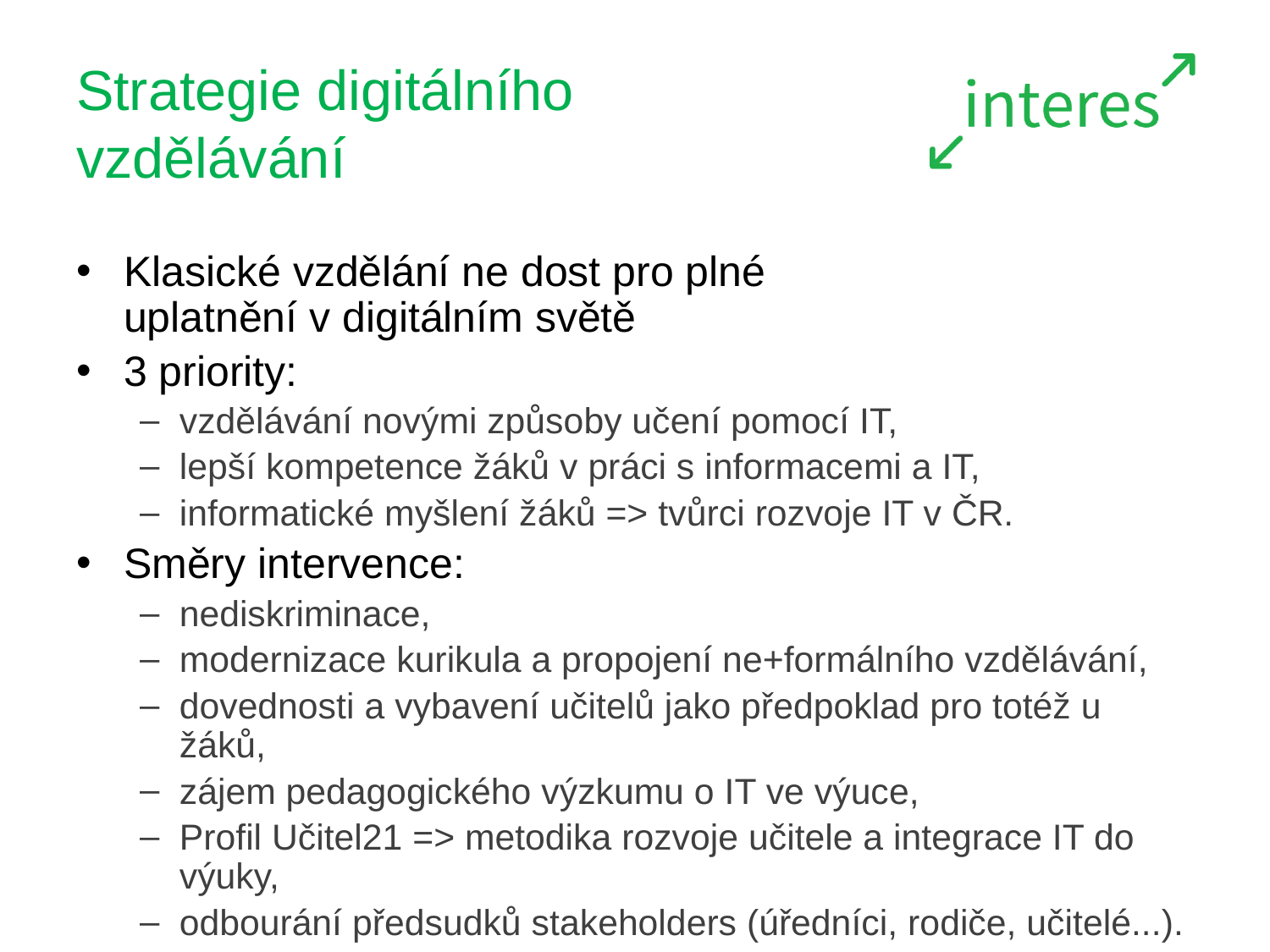

# Strategie digitálního vzdělávání
Klasické vzdělání ne dost pro plné
uplatnění v digitálním světě
3 priority:
vzdělávání novými způsoby učení pomocí IT,
lepší kompetence žáků v práci s informacemi a IT,
informatické myšlení žáků => tvůrci rozvoje IT v ČR.
Směry intervence:
nediskriminace,
modernizace kurikula a propojení ne+formálního vzdělávání,
dovednosti a vybavení učitelů jako předpoklad pro totéž u žáků,
zájem pedagogického výzkumu o IT ve výuce,
Profil Učitel21 => metodika rozvoje učitele a integrace IT do výuky,
odbourání předsudků stakeholders (úředníci, rodiče, učitelé...).